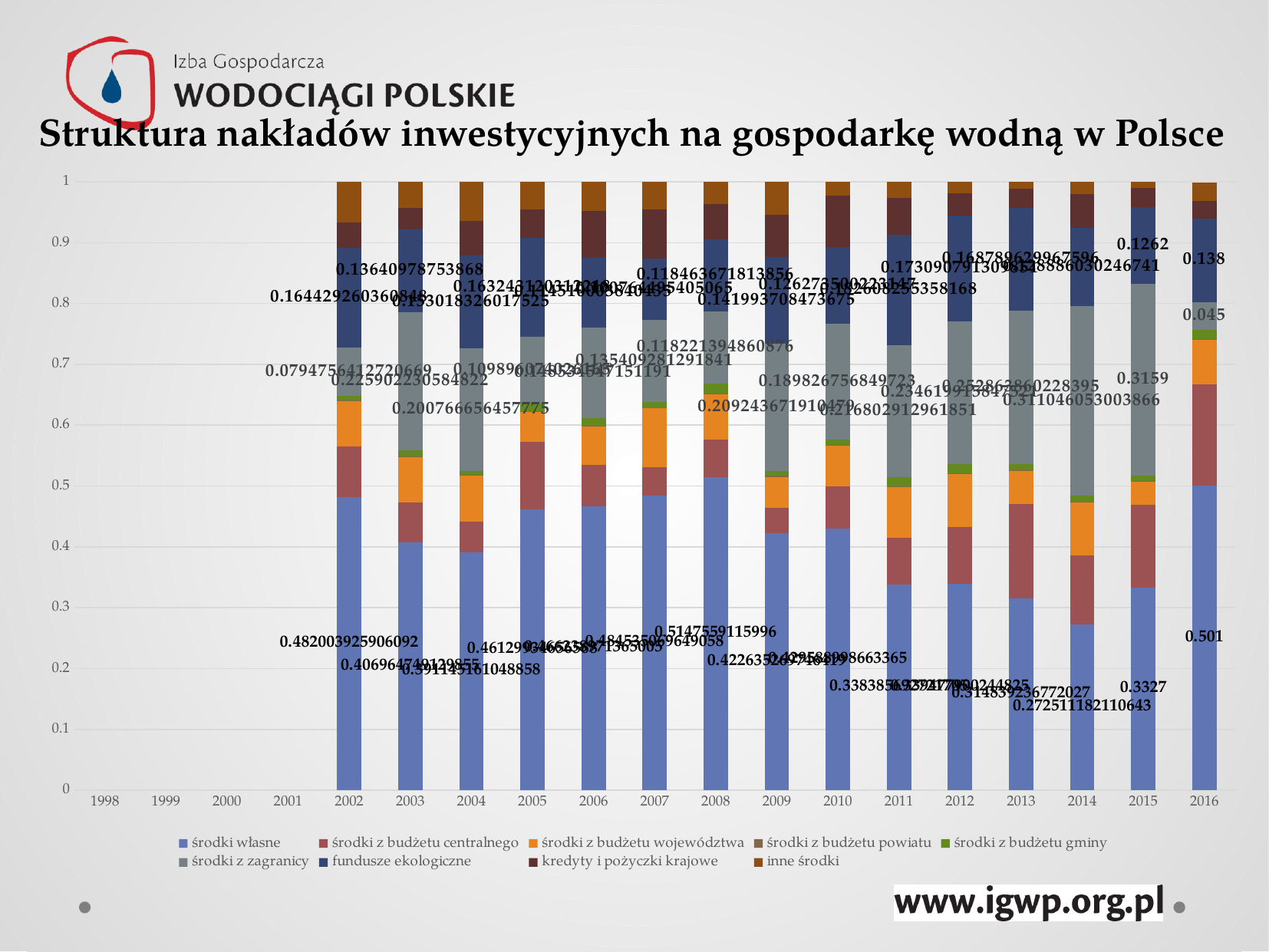

Struktura nakładów inwestycyjnych na gospodarkę wodną w Polsce
#

### Chart

| Category | środki własne | środki z budżetu centralnego | środki z budżetu województwa | środki z budżetu powiatu | środki z budżetu gminy | środki z zagranicy | fundusze ekologiczne | kredyty i pożyczki krajowe | inne środki |
|---|---|---|---|---|---|---|---|---|---|
| 1998 | None | None | None | None | None | None | None | None | None |
| 1999 | None | None | None | None | None | None | None | None | None |
| 2000 | None | None | None | None | None | None | None | None | None |
| 2001 | None | None | None | None | None | None | None | None | None |
| 2002 | 0.4820039259060916 | 0.08363459074914978 | 0.07335332210429012 | 0.0011459818209493505 | 0.007763136258439838 | 0.0794756412720669 | 0.16442926036084782 | 0.041579564733841674 | 0.06661457679432296 |
| 2003 | 0.4069647491298553 | 0.0655663476528464 | 0.07509042911440696 | 0.0011735179280429162 | 0.01041406643713999 | 0.22590223058482203 | 0.13640978753867963 | 0.03566427720291445 | 0.04281459441129234 |
| 2004 | 0.3911451610488583 | 0.05002434655693504 | 0.07731948848632418 | 8.190795808890566e-05 | 0.006427744772975651 | 0.20076665645777514 | 0.15301832601752494 | 0.05689015173525359 | 0.06432621696626423 |
| 2005 | 0.46129934656567995 | 0.11160745378945336 | 0.04938230806456021 | 0.00034358150408966896 | 0.012390848760550851 | 0.109896074026165 | 0.16324312031221797 | 0.04654506504181465 | 0.04529220193546834 |
| 2006 | 0.466238971365005 | 0.06887932396757528 | 0.063703754848068 | 0.00044984095943822436 | 0.012842399838568845 | 0.14853454715119127 | 0.11451000384043475 | 0.07681319155116344 | 0.048027966478555145 |
| 2007 | 0.48453506964905774 | 0.04667785502706655 | 0.09642986675863426 | 5.406539721945315e-05 | 0.010042224451739462 | 0.13540928129184057 | 0.10076449540506473 | 0.080298515811323 | 0.045788626208054344 |
| 2008 | 0.5147559115995997 | 0.06194752785445368 | 0.07407153108922852 | 0.001712982393084311 | 0.015880068713576494 | 0.1182213948608762 | 0.11846367181385607 | 0.05848164720069005 | 0.03646526447463499 |
| 2009 | 0.42263526974641946 | 0.041415607945624426 | 0.0507021816176224 | 0.0018136195453227959 | 0.008340092521445833 | 0.209243671910479 | 0.14199370847367526 | 0.0691670827733736 | 0.05468876546603721 |
| 2010 | 0.42958899866336464 | 0.07030450468764761 | 0.06749458625673227 | 0.00021223601340270286 | 0.008746749005376833 | 0.18982675684972308 | 0.1262735002231465 | 0.08433491229971507 | 0.023217756000891238 |
| 2011 | 0.3383856927217054 | 0.0760972606630166 | 0.08421228537585544 | 0.00027730620347400875 | 0.015070924162381101 | 0.2168029129618506 | 0.18260825535816838 | 0.06037332614681835 | 0.026172036406730177 |
| 2012 | 0.3394779002448245 | 0.09317380673840366 | 0.08819704184004142 | 0.00047956977175240786 | 0.015167783959018844 | 0.2346199158475212 | 0.1730907913098514 | 0.03682181185190154 | 0.018971378436685043 |
| 2013 | 0.3148392367720271 | 0.1551787940960895 | 0.055209347299310284 | 0.0004943362493931118 | 0.010197192864390423 | 0.2528638602283949 | 0.16878962996759633 | 0.030674376564454264 | 0.011753225958344023 |
| 2014 | 0.2725111821106434 | 0.1135685360697305 | 0.08810798932574439 | 0.0006373805039804582 | 0.009428827566869902 | 0.31104605300386606 | 0.1288860302467408 | 0.05521231008314227 | 0.020601691089282177 |
| 2015 | 0.3327 | 0.136 | 0.0384 | 0.0008 | 0.0086 | 0.3159 | 0.1262 | 0.0317 | 0.0098 |
| 2016 | 0.501 | 0.166 | 0.074 | 0.001 | 0.015 | 0.045 | 0.138 | 0.029 | 0.03 |